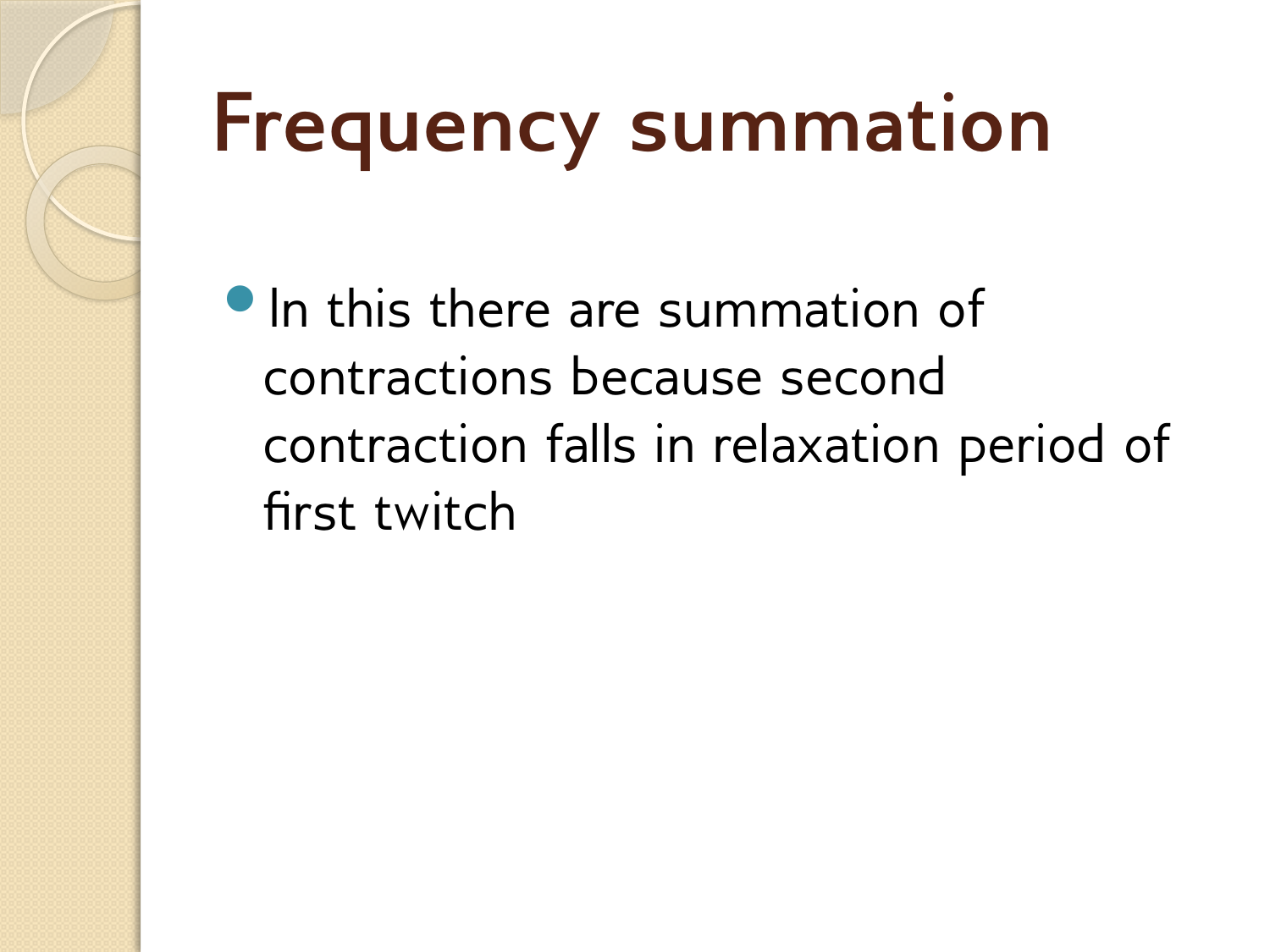

# Frequency summation
In this there are summation of contractions because second contraction falls in relaxation period of first twitch